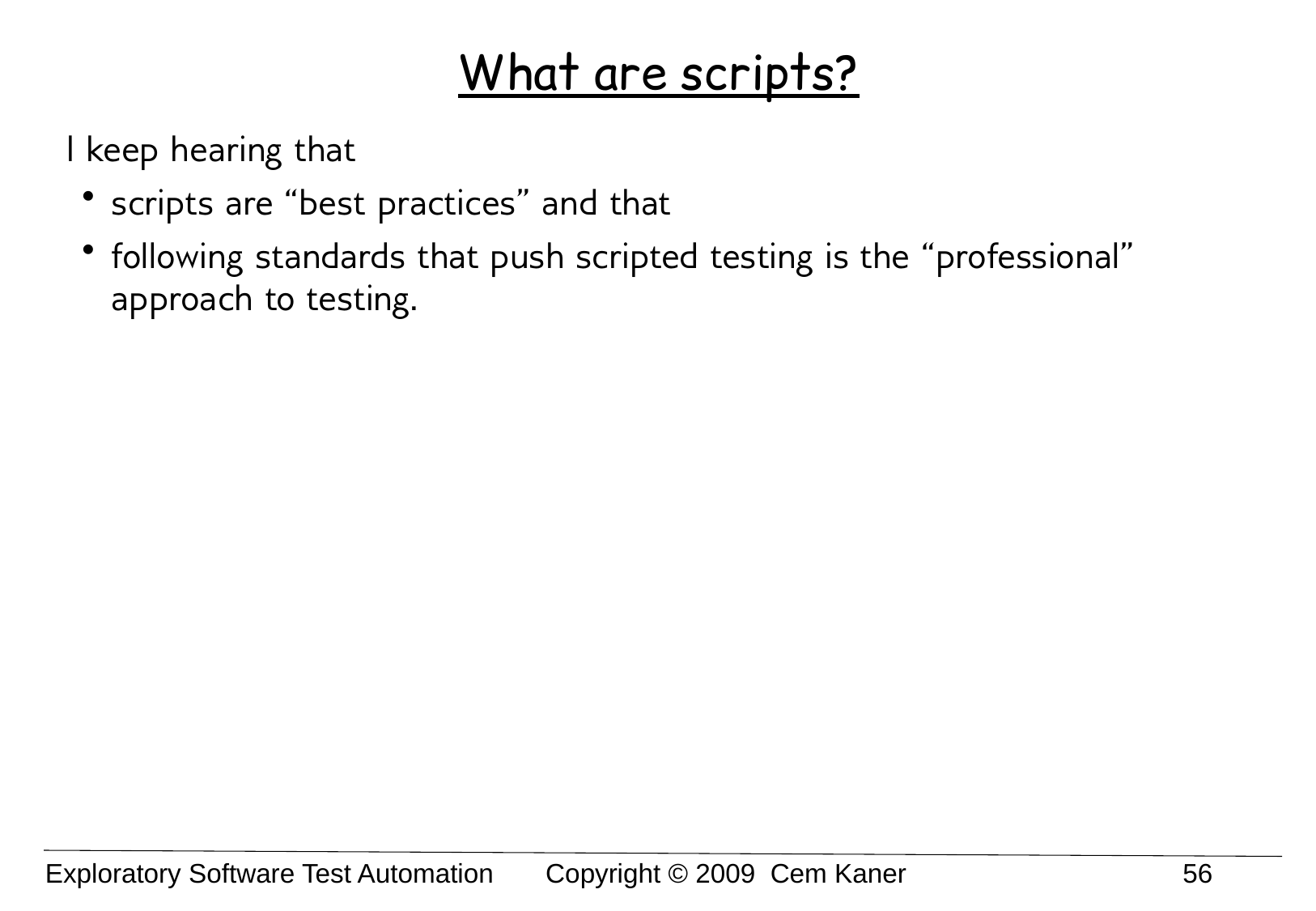

# What are scripts?
I keep hearing that
scripts are “best practices” and that
following standards that push scripted testing is the “professional” approach to testing.